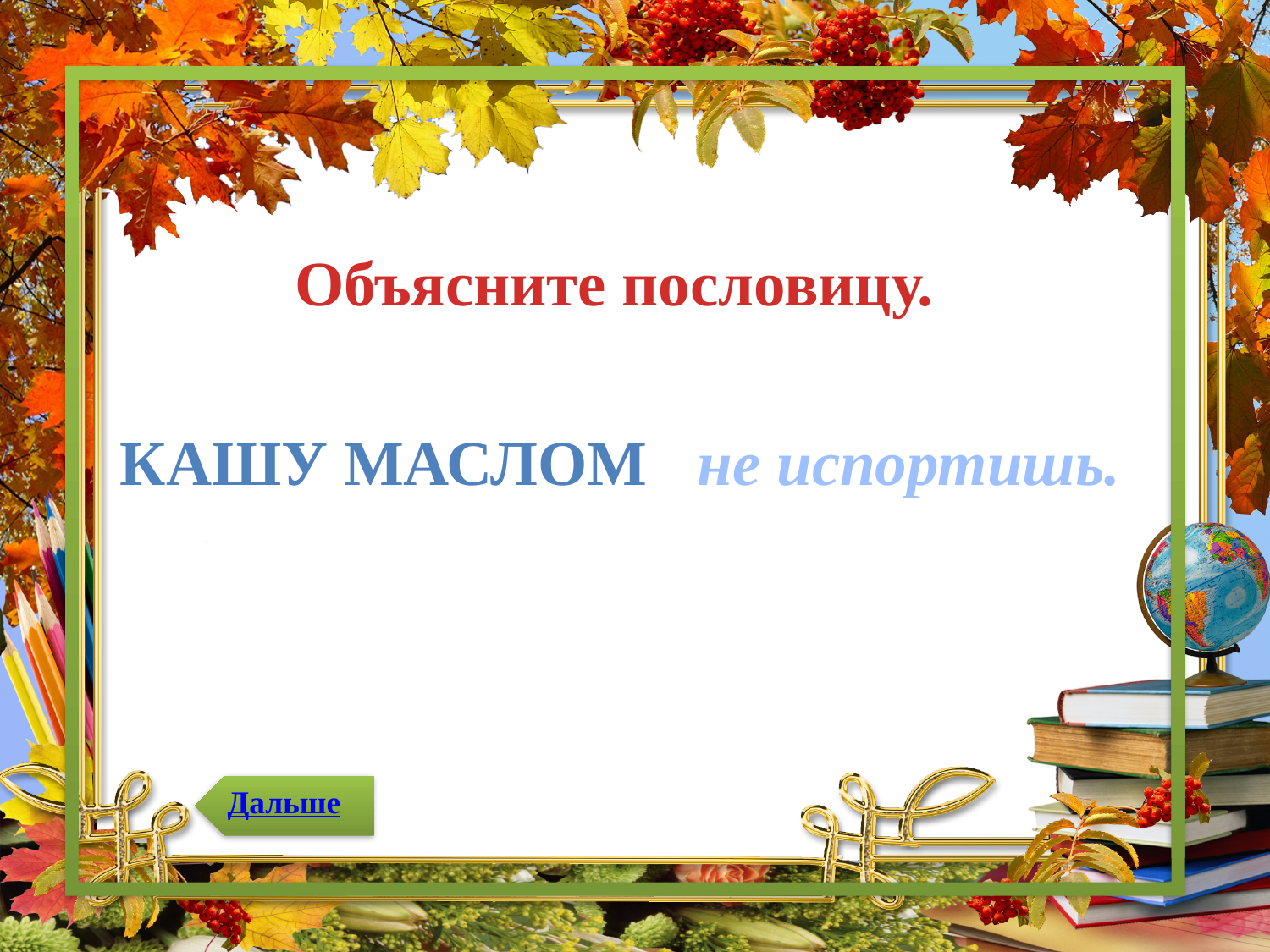

Объясните пословицу.
Кашу маслом
не испортишь.

Дальше